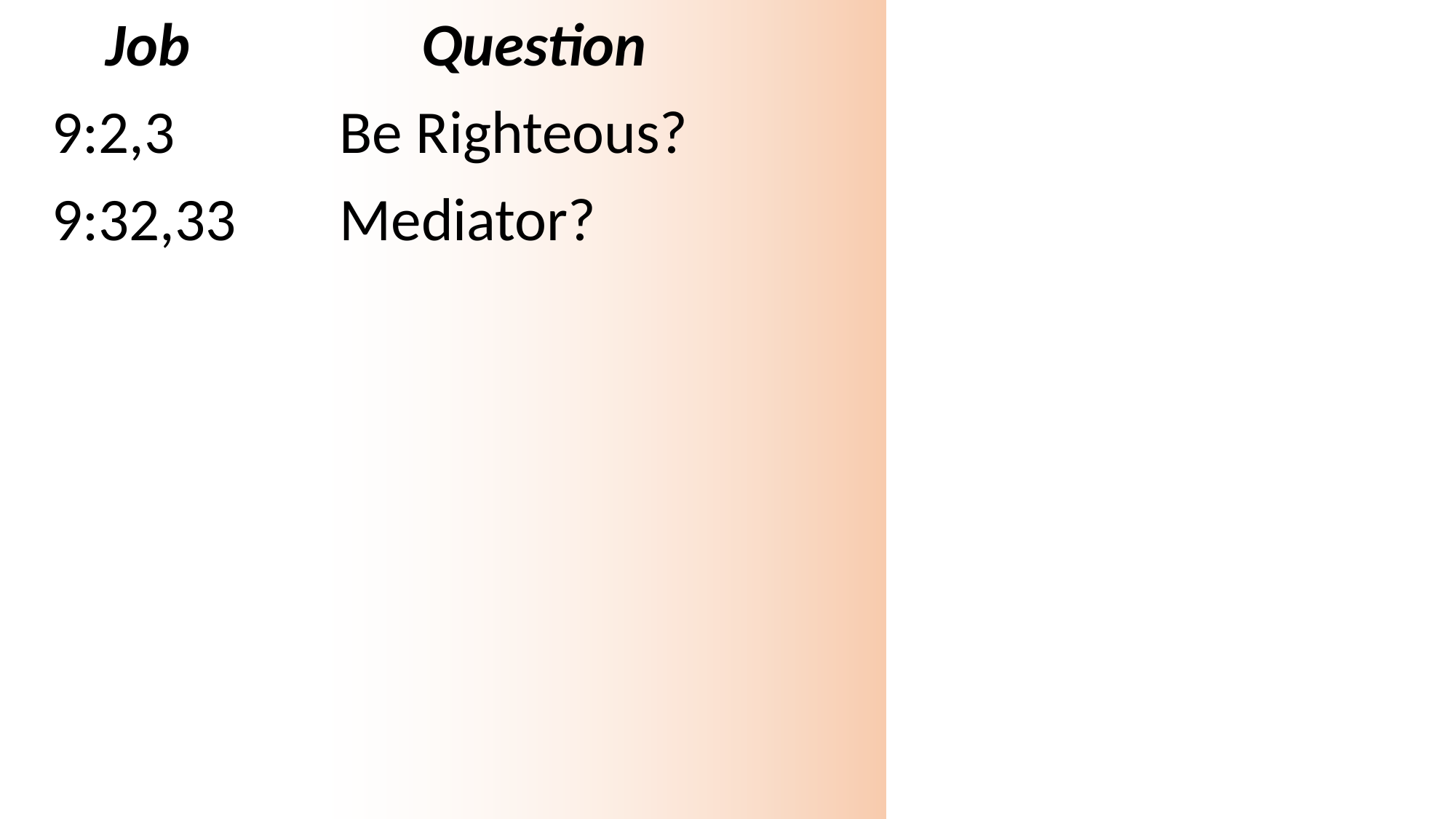

Job

   9:2,3

   9:32,33

      Question

Be Righteous?

Mediator?